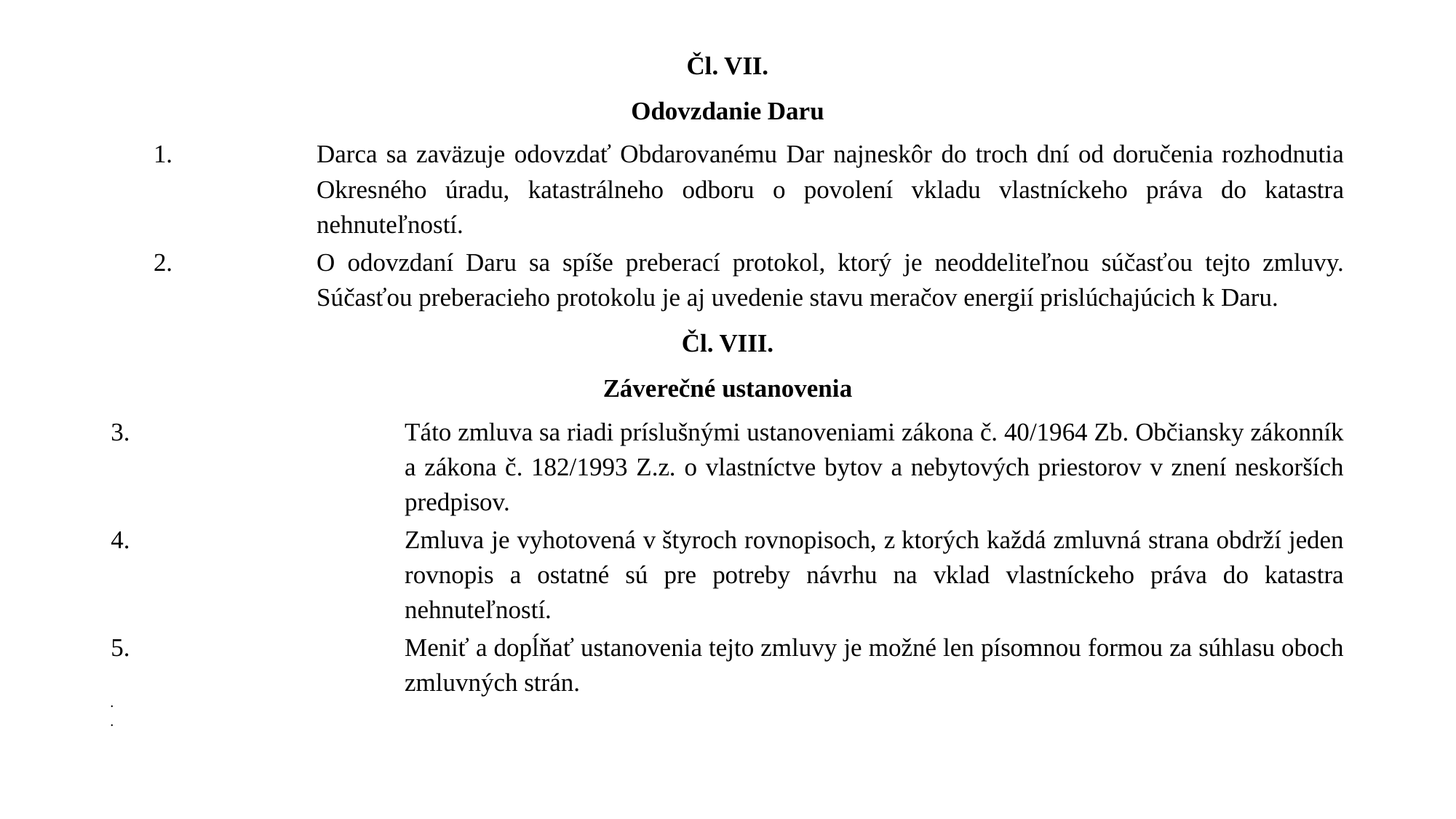

Čl. VII.
Odovzdanie Daru
Darca sa zaväzuje odovzdať Obdarovanému Dar najneskôr do troch dní od doručenia rozhodnutia Okresného úradu, katastrálneho odboru o povolení vkladu vlastníckeho práva do katastra nehnuteľností.
O odovzdaní Daru sa spíše preberací protokol, ktorý je neoddeliteľnou súčasťou tejto zmluvy. Súčasťou preberacieho protokolu je aj uvedenie stavu meračov energií prislúchajúcich k Daru.
Čl. VIII.
Záverečné ustanovenia
Táto zmluva sa riadi príslušnými ustanoveniami zákona č. 40/1964 Zb. Občiansky zákonník a zákona č. 182/1993 Z.z. o vlastníctve bytov a nebytových priestorov v znení neskorších predpisov.
Zmluva je vyhotovená v štyroch rovnopisoch, z ktorých každá zmluvná strana obdrží jeden rovnopis a ostatné sú pre potreby návrhu na vklad vlastníckeho práva do katastra nehnuteľností.
Meniť a dopĺňať ustanovenia tejto zmluvy je možné len písomnou formou za súhlasu oboch zmluvných strán.